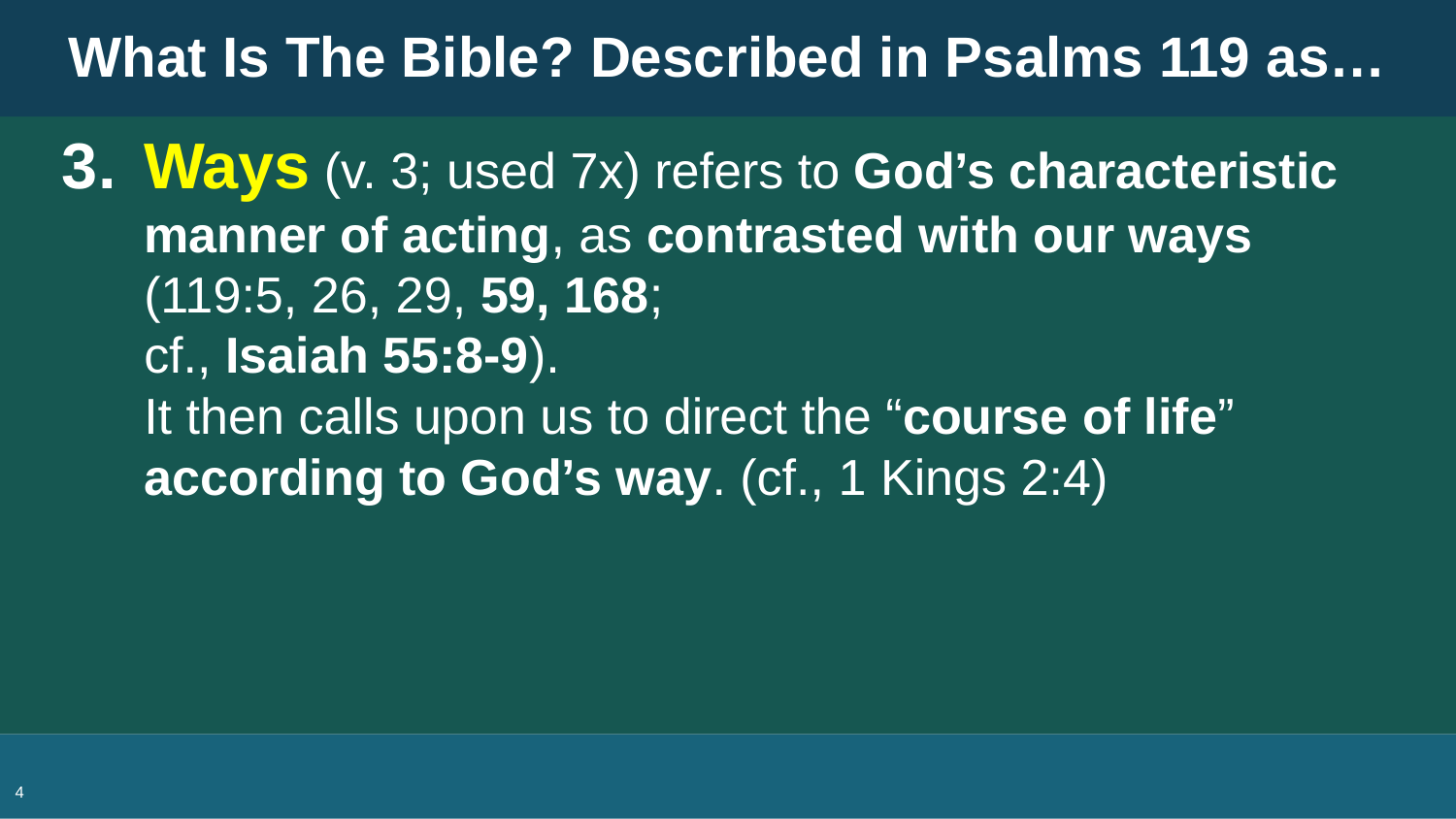

What Is The Bible? Described in Psalms 119 as…
Ways (v. 3; used 7x) refers to God’s characteristic manner of acting, as contrasted with our ways (119:5, 26, 29, 59, 168;
cf., Isaiah 55:8-9).
It then calls upon us to direct the “course of life” according to God’s way. (cf., 1 Kings 2:4)
4